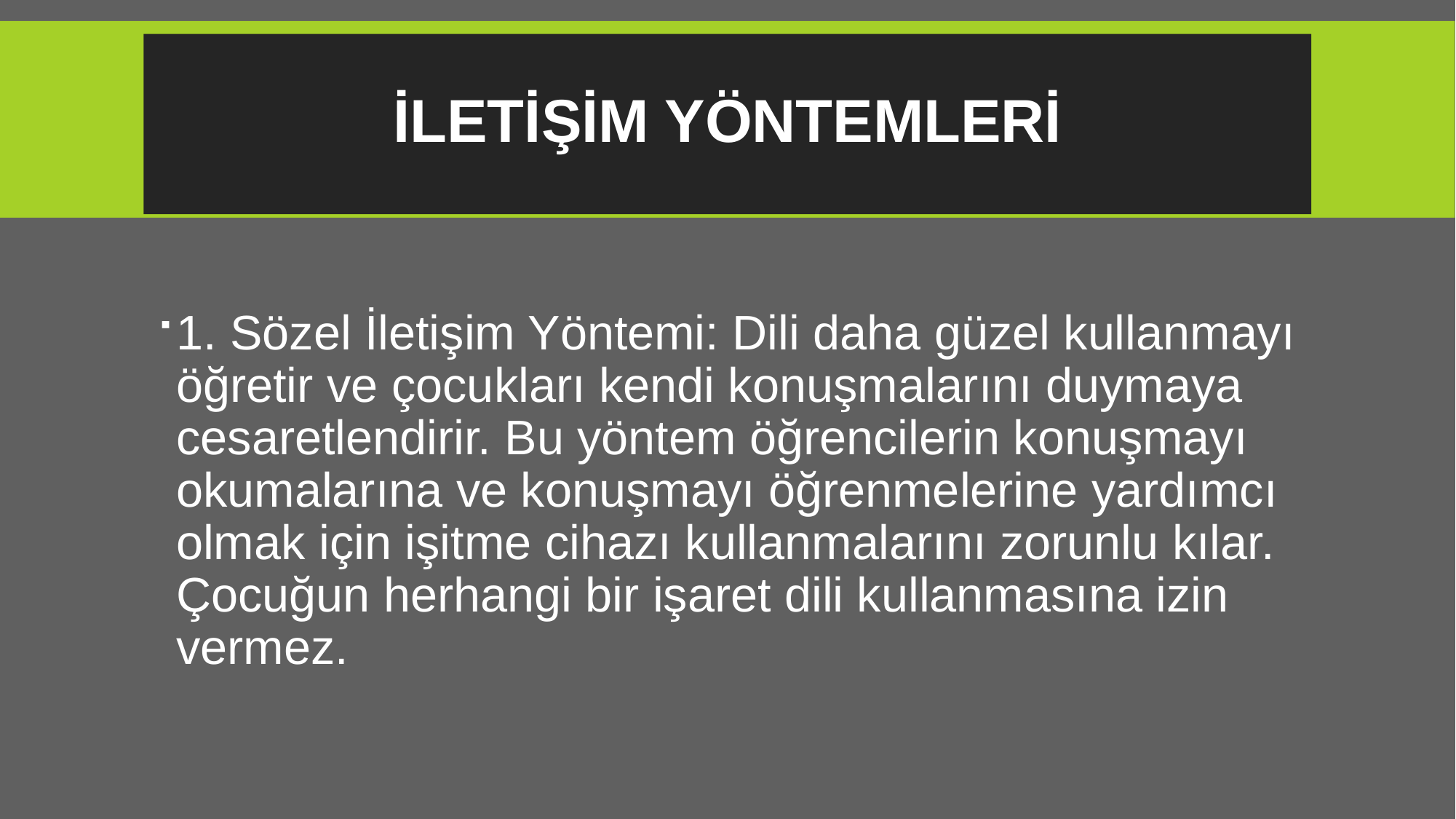

# İletişim Yöntemleri
1. Sözel İletişim Yöntemi: Dili daha güzel kullanmayı öğretir ve çocukları kendi konuşmalarını duymaya cesaretlendirir. Bu yöntem öğrencilerin konuşmayı okumalarına ve konuşmayı öğrenmelerine yardımcı olmak için işitme cihazı kullanmalarını zorunlu kılar. Çocuğun herhangi bir işaret dili kullanmasına izin vermez.